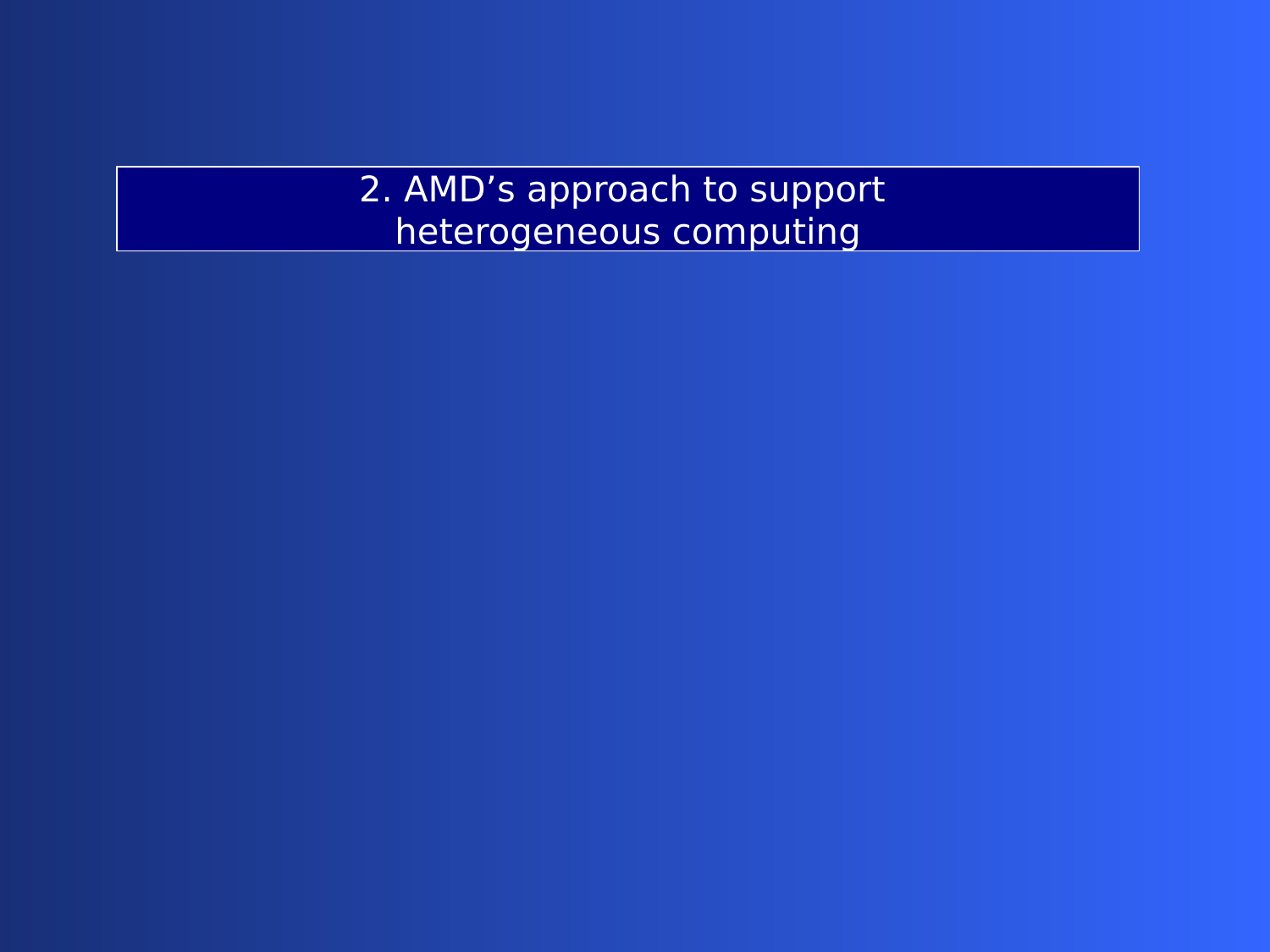

2. AMD’s approach to support
heterogeneous computing